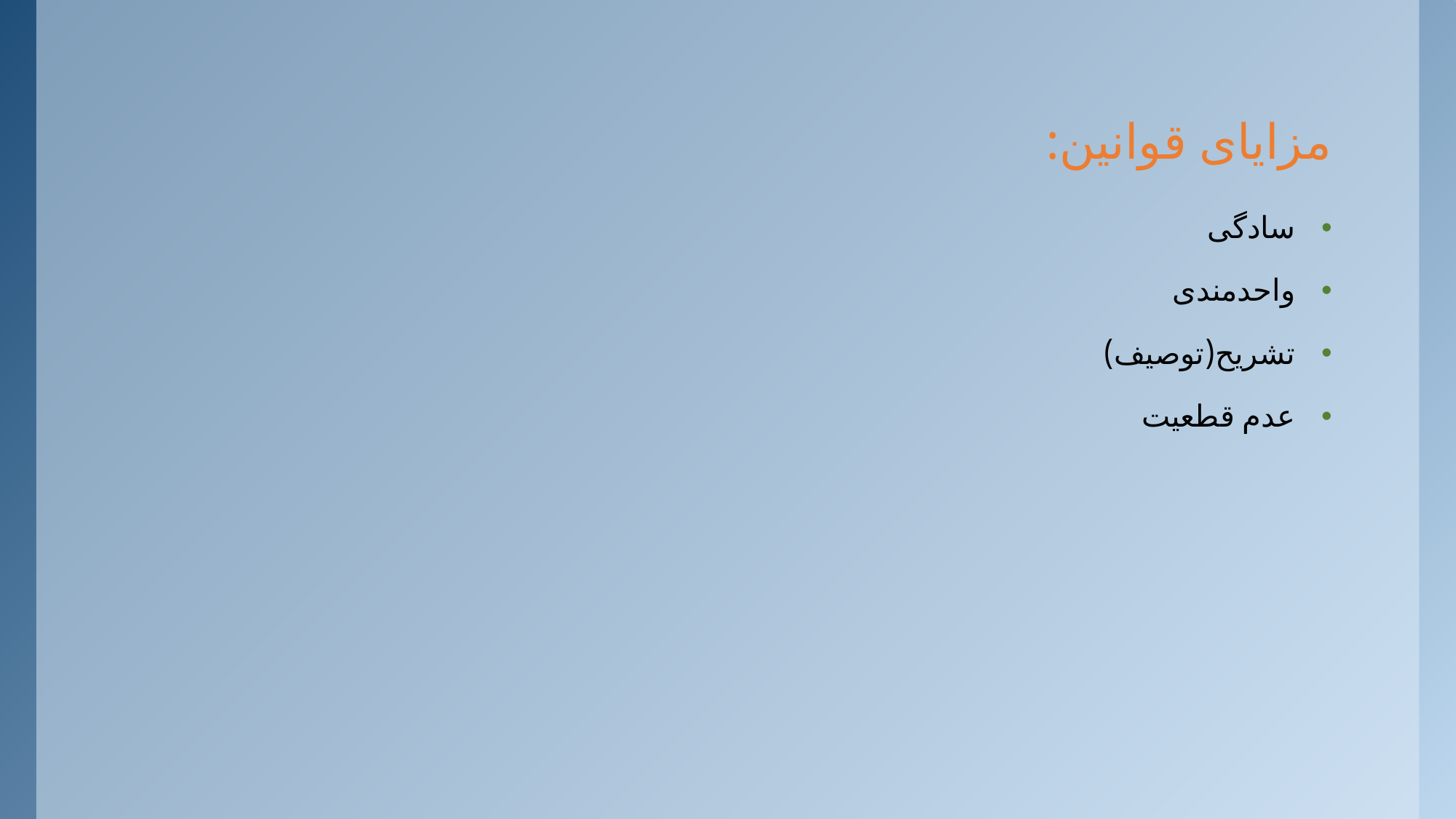

# مزایای قوانین:
سادگی
واحدمندی
تشریح(توصیف)
عدم قطعیت